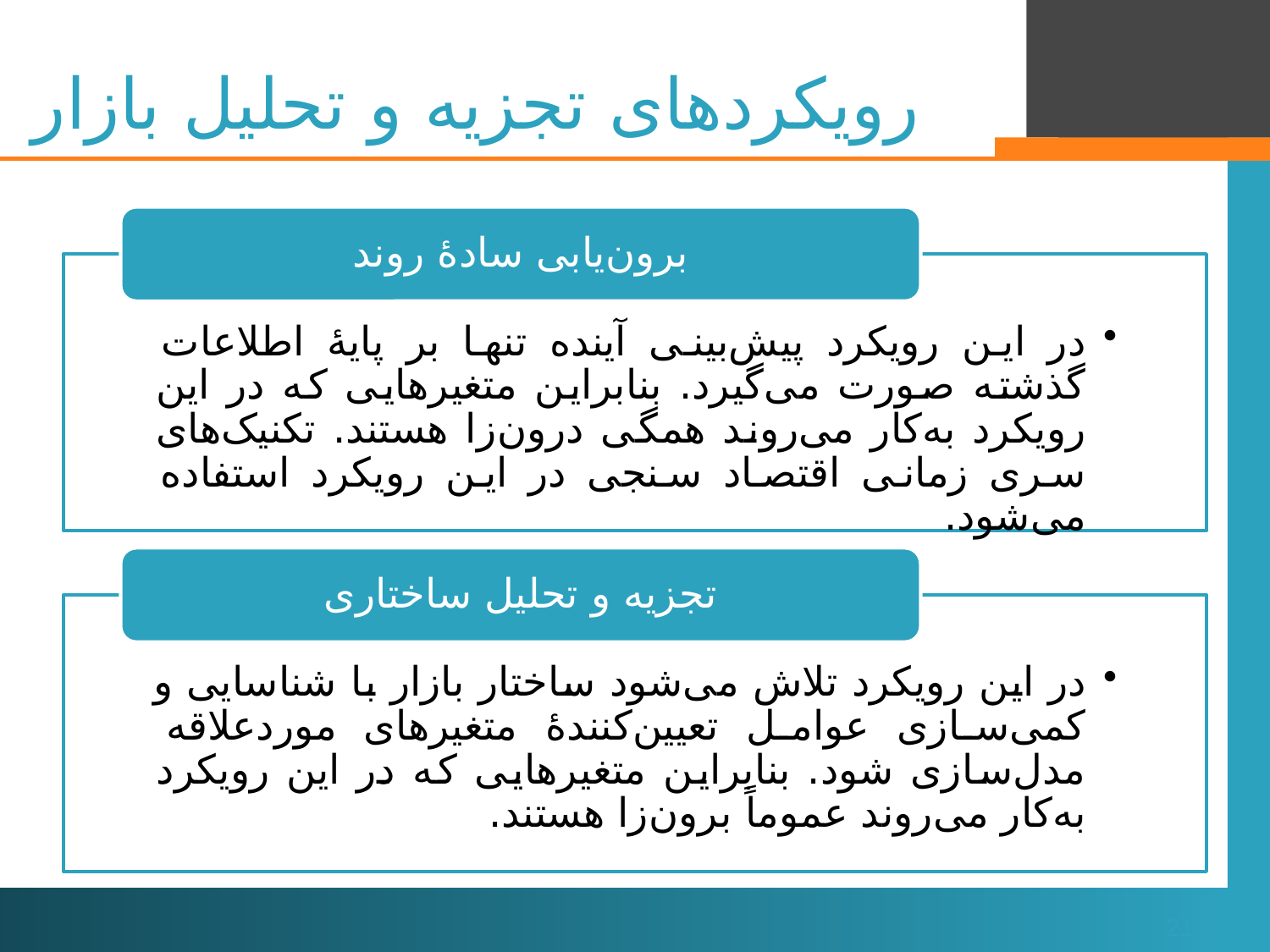

# رویکردهای تجزیه و تحلیل بازار
در این رویکرد پیش‌بینی آینده تنها بر پایۀ اطلاعات گذشته صورت می‌گیرد. بنابراین متغیرهایی که در این رویکرد به‌کار می‌روند همگی درون‌زا هستند. تکنیک‌های سری زمانی اقتصاد سنجی در این رویکرد استفاده می‌شود.
برون‌یابی سادۀ روند
در این رویکرد تلاش می‌شود ساختار بازار با شناسایی و کمی‌سازی عوامل تعیین‌کنندۀ متغیرهای موردعلاقه مدل‌سازی شود. بنابراین متغیرهایی که در این رویکرد به‌کار می‌روند عموماً برون‌زا هستند.
تجزیه و تحلیل ساختاری
21